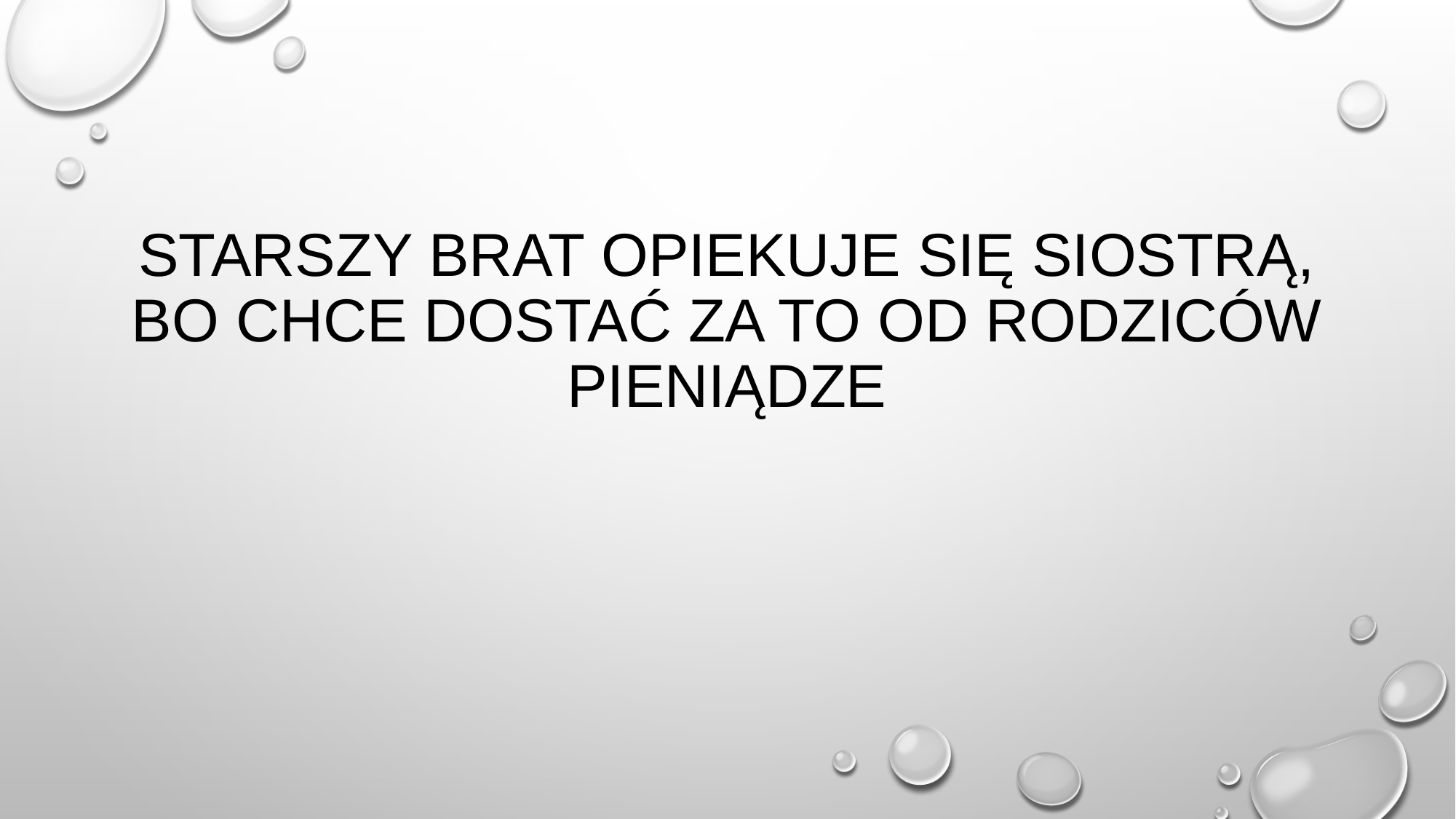

# starszy brat opiekuje się siostrą, bo chce dostać za to od rodziców pieniądze